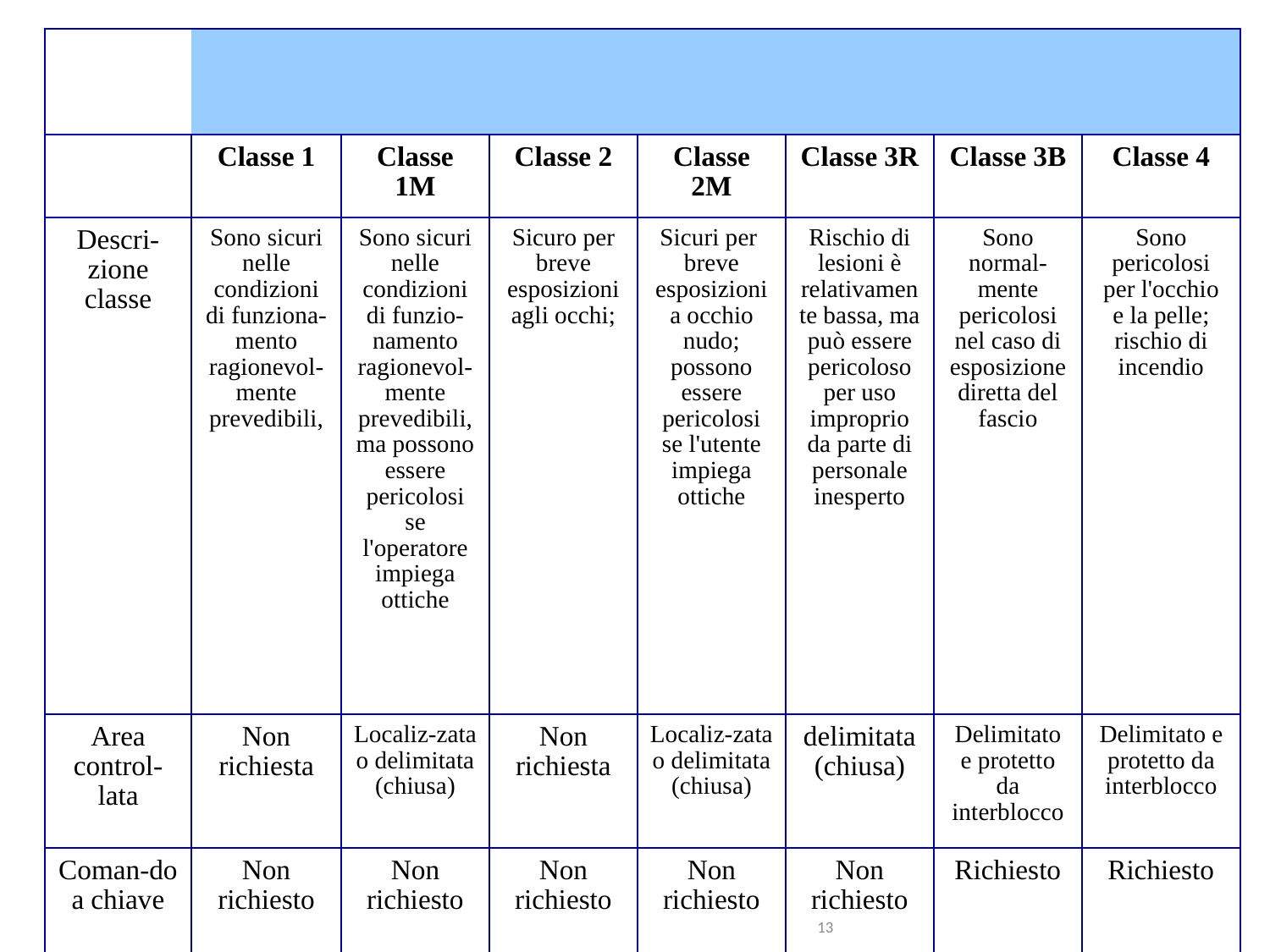

|  |  |  |  |  |  |  |  |
| --- | --- | --- | --- | --- | --- | --- | --- |
|  | Classe 1 | Classe 1M | Classe 2 | Classe 2M | Classe 3R | Classe 3B | Classe 4 |
| Descri-zione classe | Sono sicuri nelle condizioni di funziona-mento ragionevol-mente prevedibili, | Sono sicuri nelle condizioni di funzio-namento ragionevol-mente prevedibili, ma possono essere pericolosi se l'operatore impiega ottiche | Sicuro per breve esposizioni agli occhi; | Sicuri per breve esposizioni a occhio nudo; possono essere pericolosi se l'utente impiega ottiche | Rischio di lesioni è relativamente bassa, ma può essere pericoloso per uso improprio da parte di personale inesperto | Sono normal-mente pericolosi nel caso di esposizione diretta del fascio | Sono pericolosi per l'occhio e la pelle; rischio di incendio |
| Area control-lata | Non richiesta | Localiz-zata o delimitata (chiusa) | Non richiesta | Localiz-zata o delimitata (chiusa) | delimitata (chiusa) | Delimitato e protetto da interblocco | Delimitato e protetto da interblocco |
| Coman-do a chiave | Non richiesto | Non richiesto | Non richiesto | Non richiesto | Non richiesto | Richiesto | Richiesto |
									13